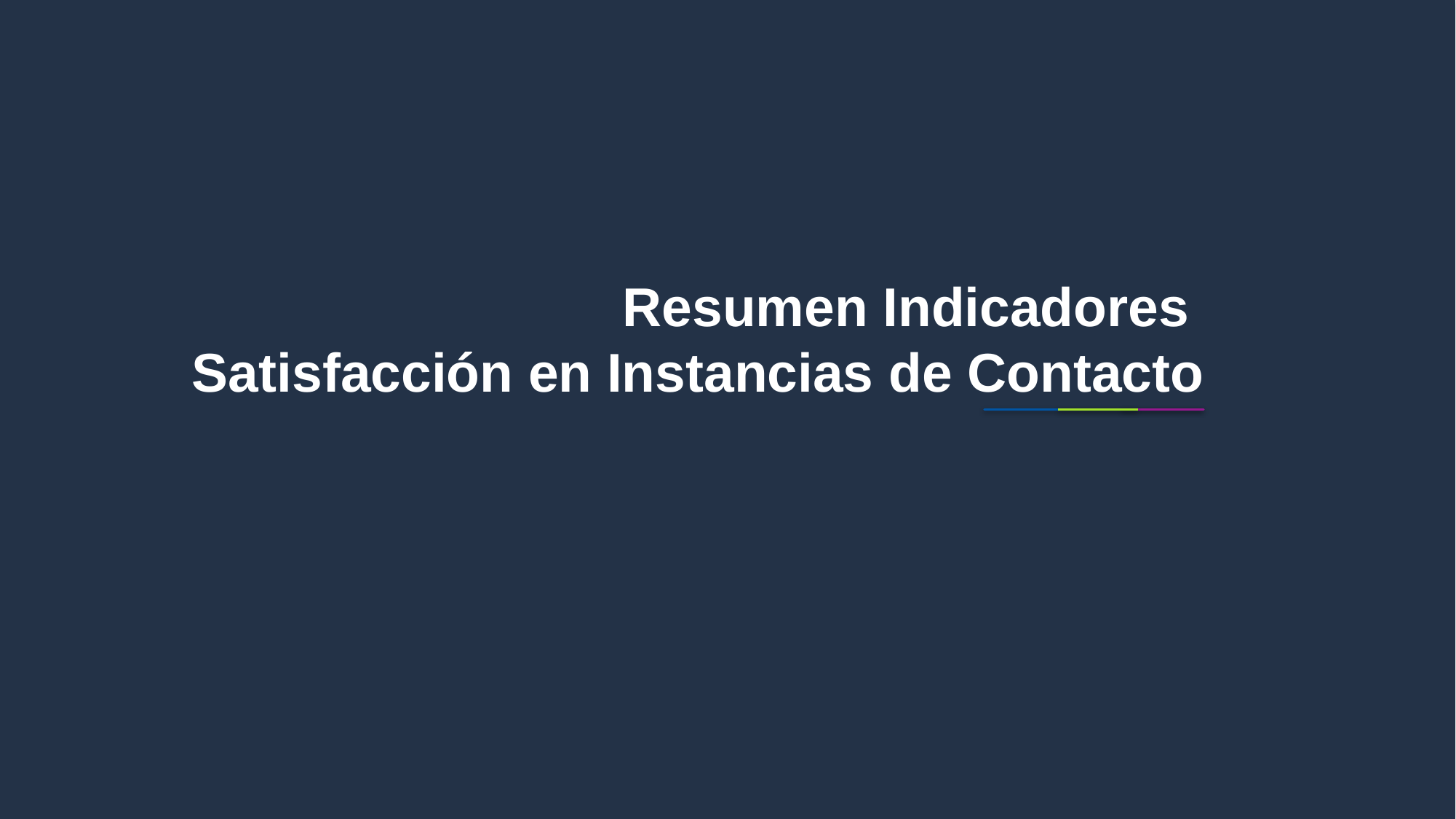

# Resumen Indicadores Satisfacción en Instancias de Contacto